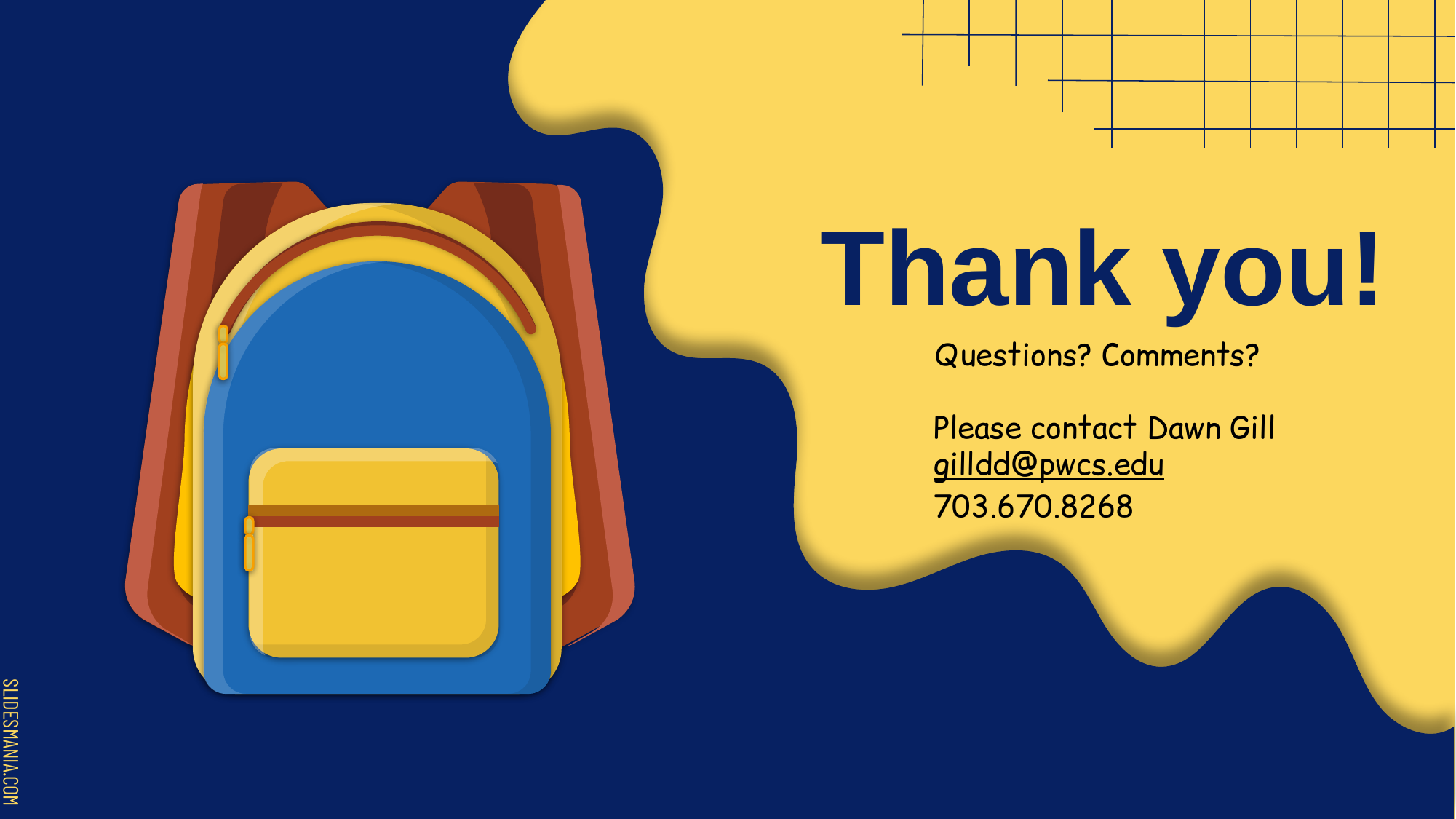

# Thank you!
Questions? Comments?

Please contact Dawn Gill
gilldd@pwcs.edu
703.670.8268